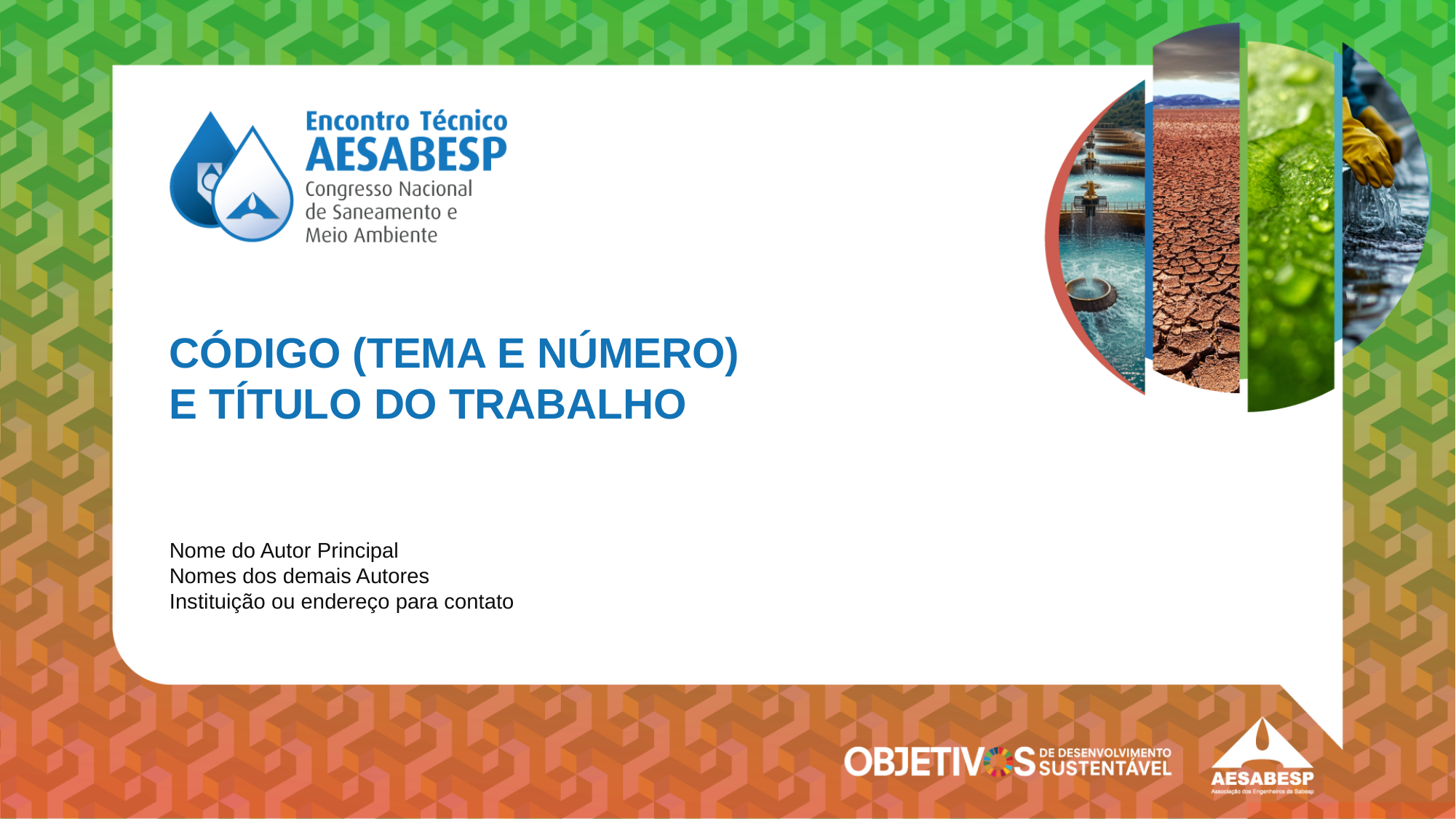

CÓDIGO (TEMA E NÚMERO)
E TÍTULO DO TRABALHO
Nome do Autor Principal
Nomes dos demais Autores
Instituição ou endereço para contato